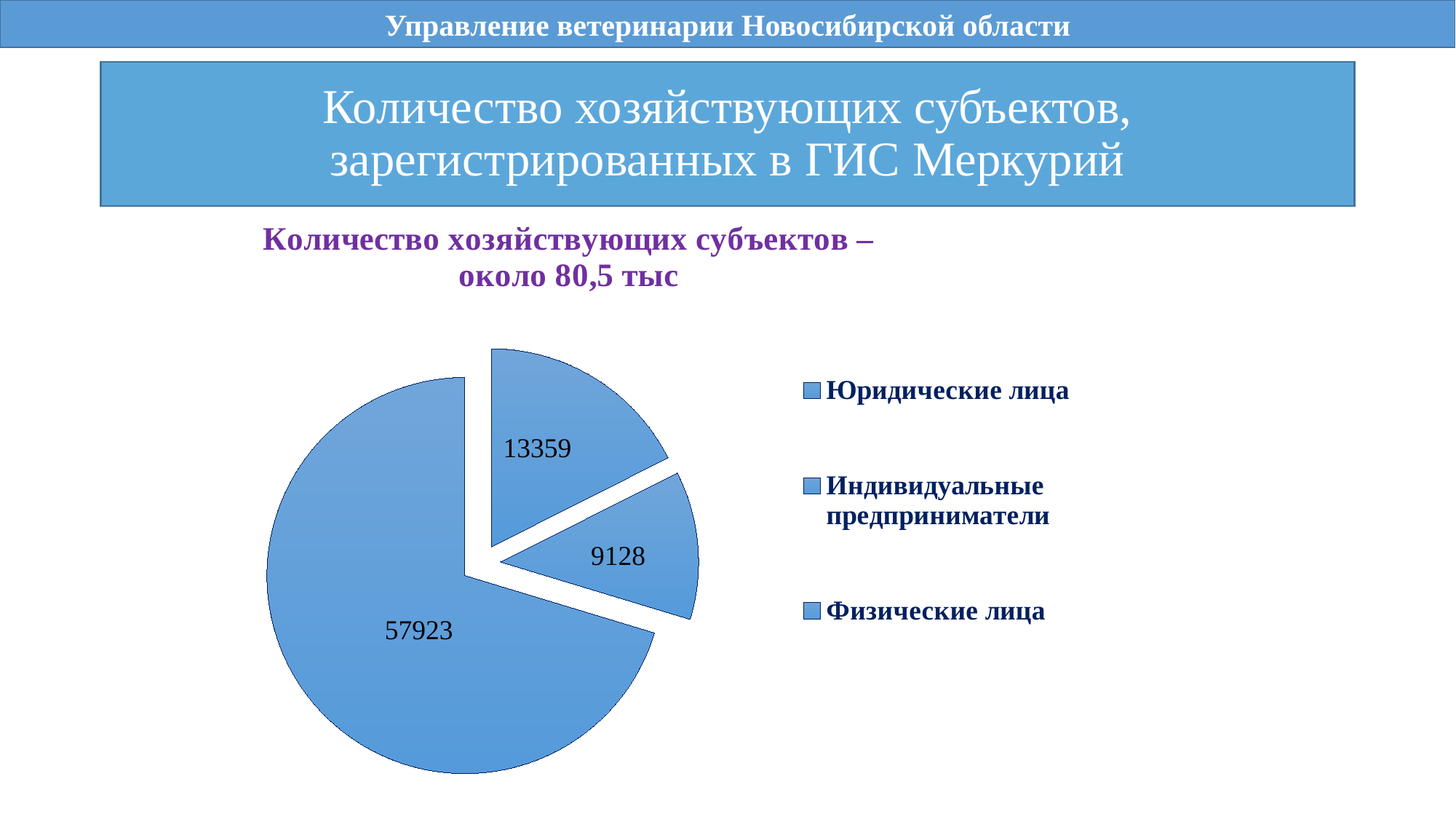

Управление ветеринарии Новосибирской области
# Количество хозяйствующих субъектов, зарегистрированных в ГИС Меркурий

### Chart: Количество хозяйствующих субъектов –
около 80,5 тыс

| Category | Столбец1 |
|---|---|
| Юридические лица | 12063.0 |
| Индивидуальные предприниматели | 8313.0 |
| Физические лица | 48284.0 |